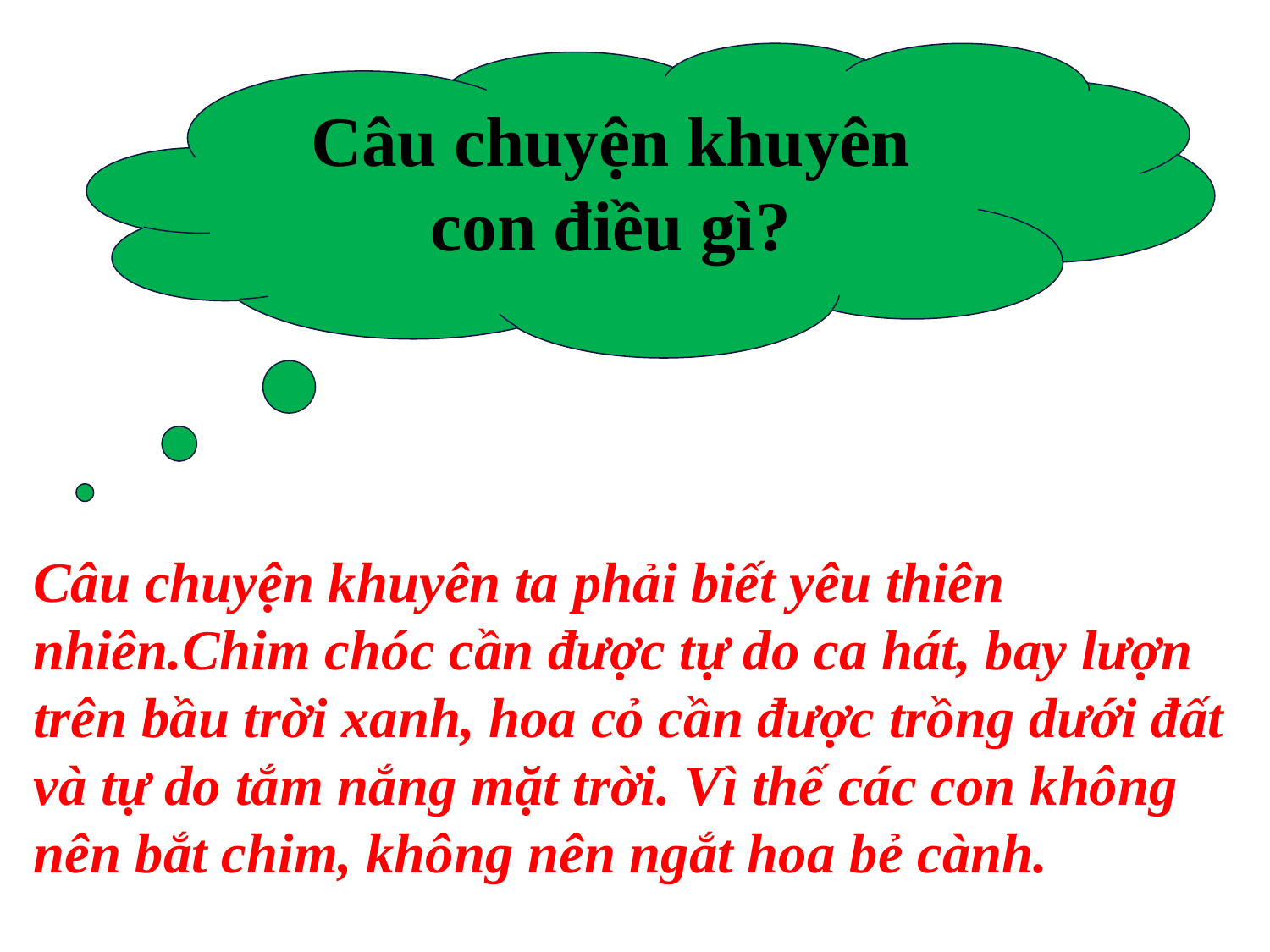

Câu chuyện khuyên con điều gì?
Câu chuyện khuyên ta phải biết yêu thiên nhiên.Chim chóc cần được tự do ca hát, bay lượn trên bầu trời xanh, hoa cỏ cần được trồng dưới đất và tự do tắm nắng mặt trời. Vì thế các con không nên bắt chim, không nên ngắt hoa bẻ cành.